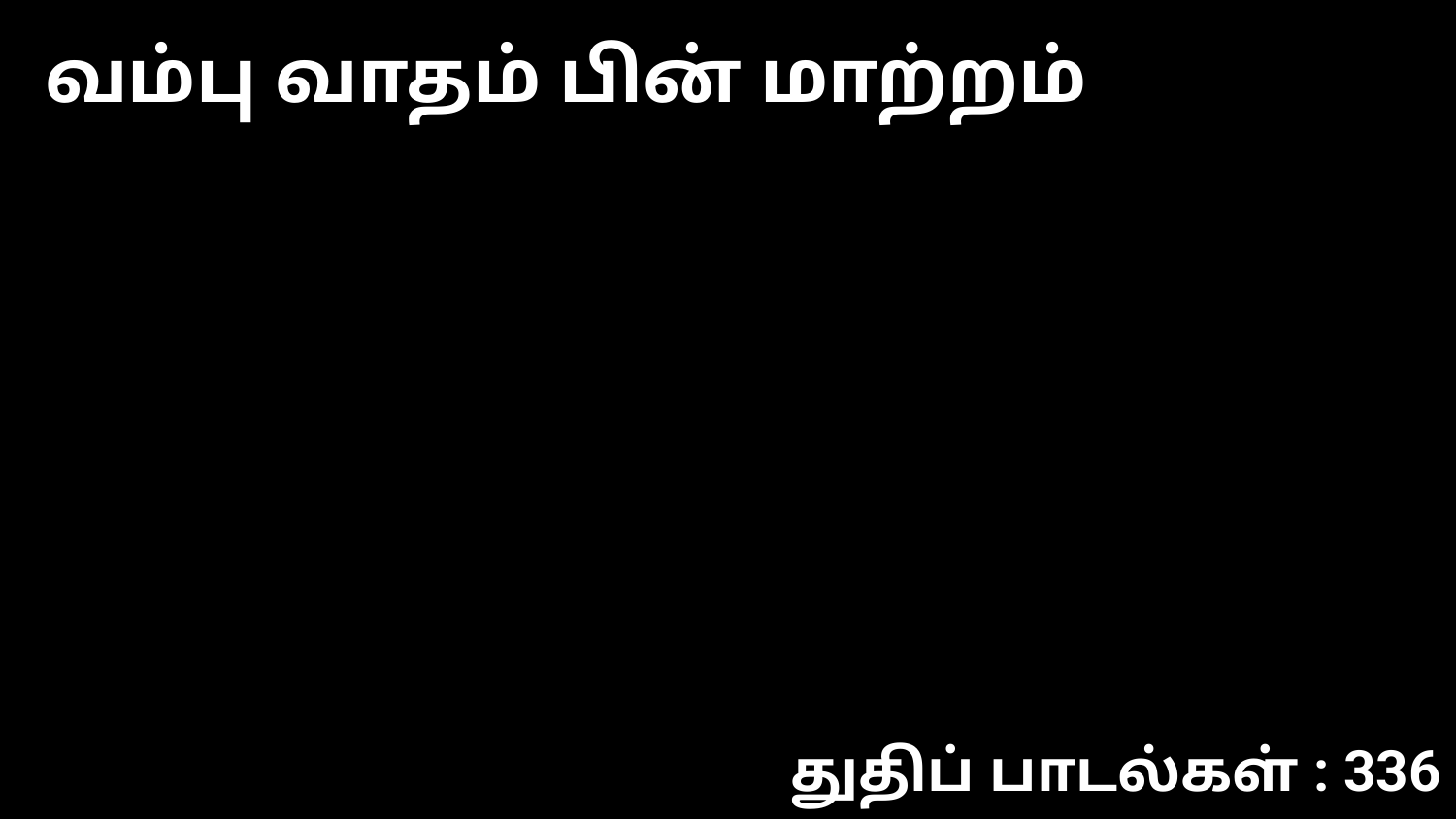

வம்பு வாதம் பின் மாற்றம்
துதிப் பாடல்கள் : 336